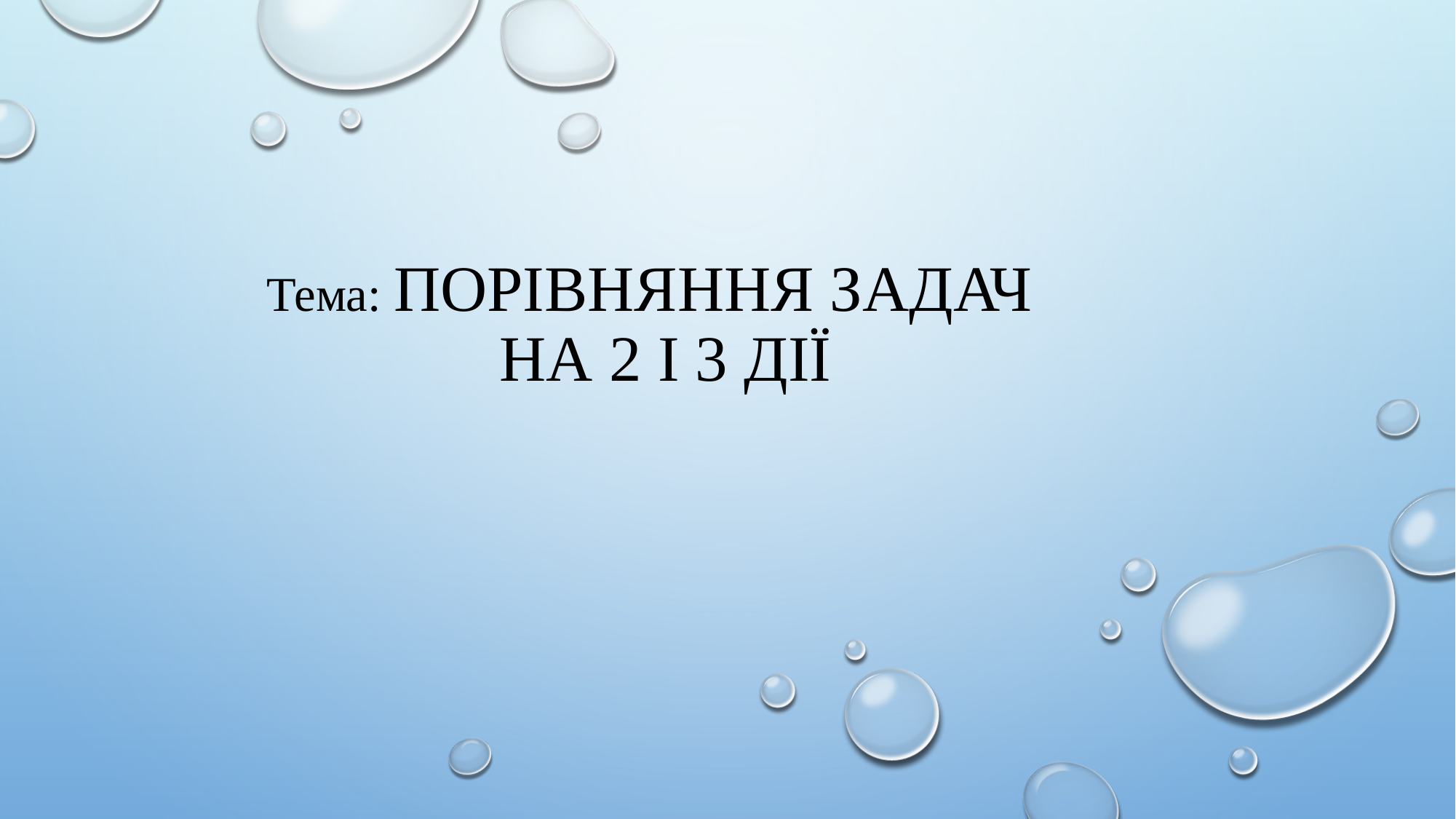

# Тема: Порівняння задач на 2 і 3 дії